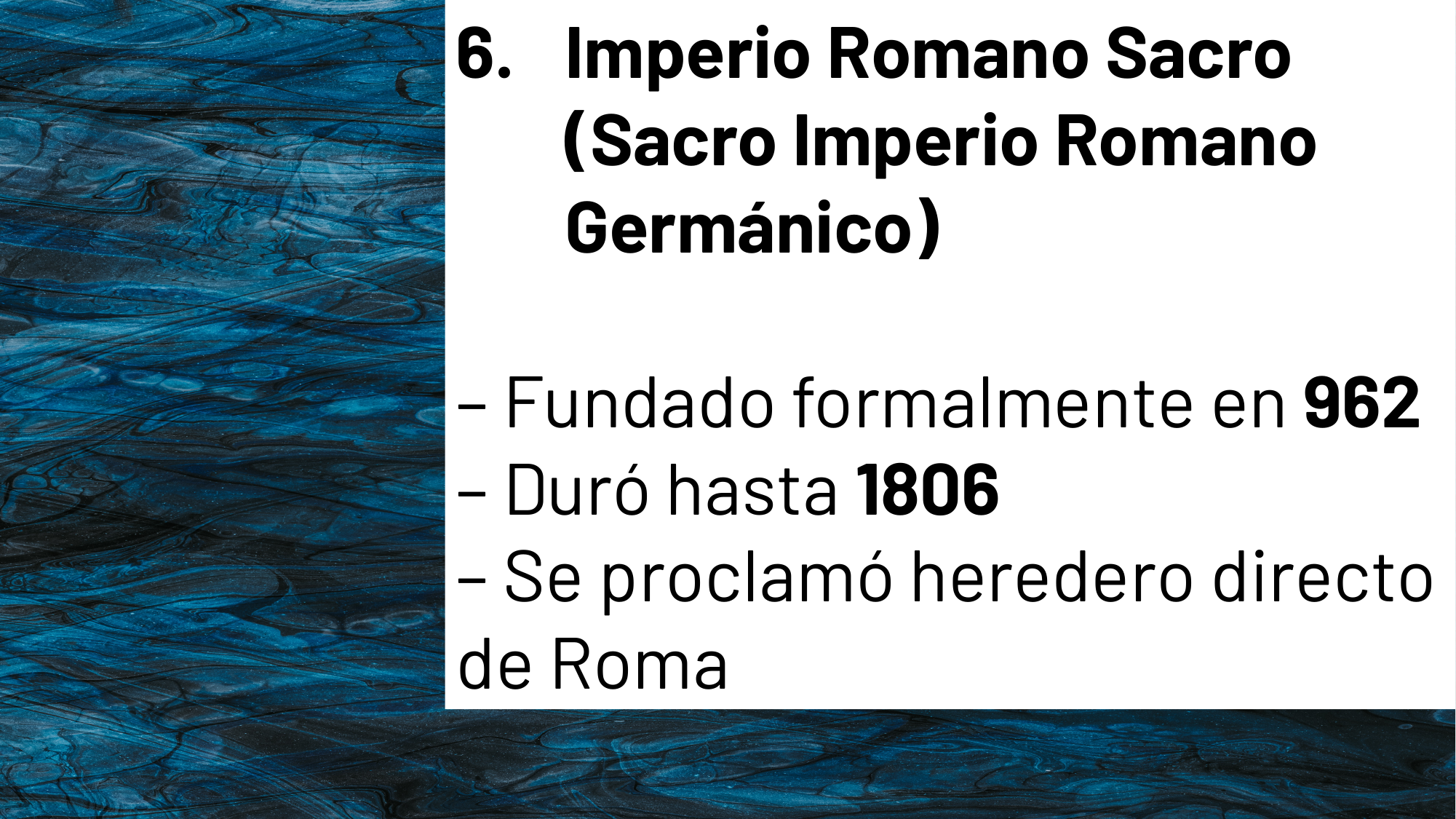

Imperio Romano Sacro (Sacro Imperio Romano Germánico)
– Fundado formalmente en 962
– Duró hasta 1806
– Se proclamó heredero directo de Roma